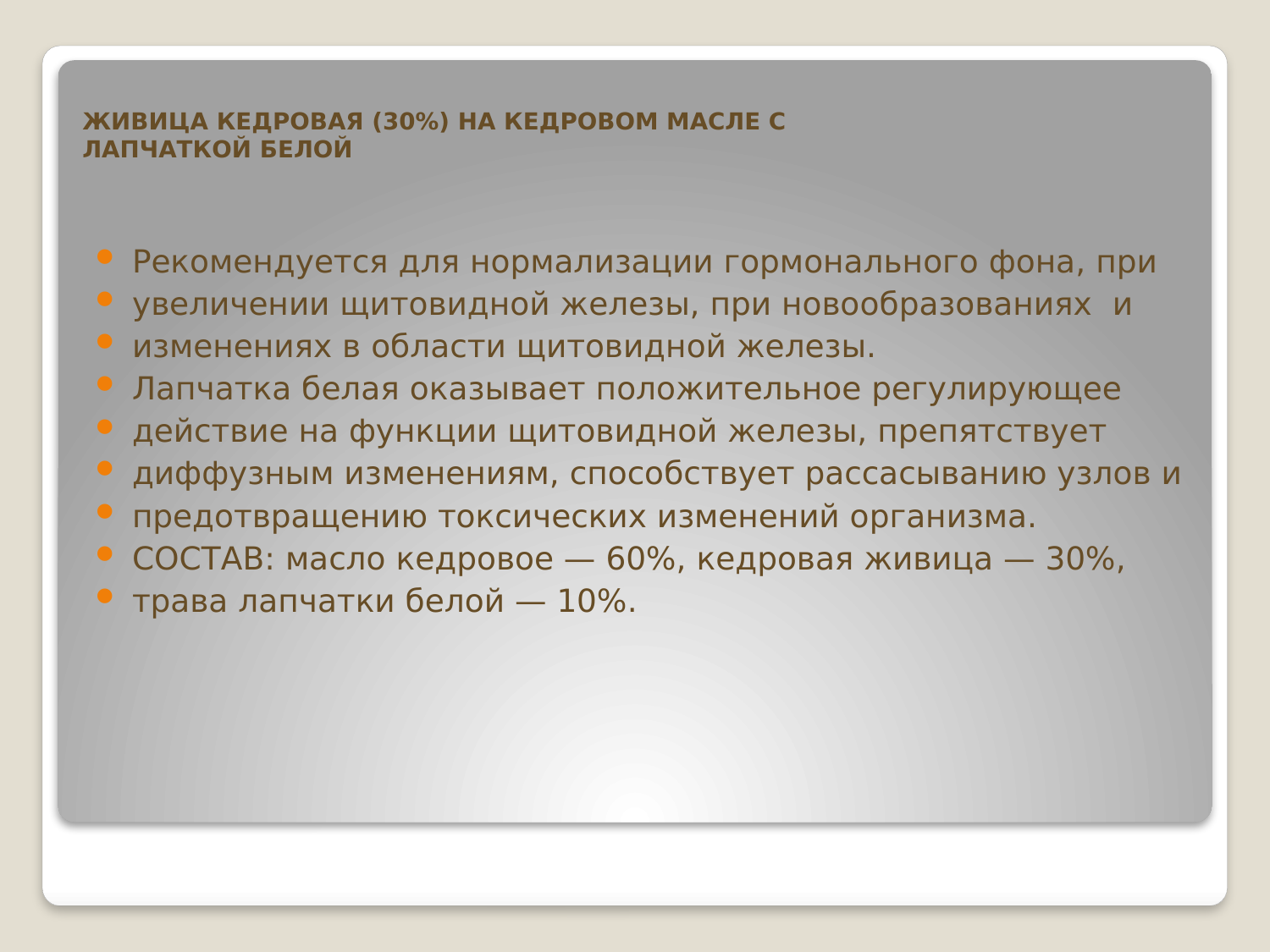

# ЖИВИЦА КЕДРОВАЯ (30%) НА КЕДРОВОМ МАСЛЕ С ЛАПЧАТКОЙ БЕЛОЙ
Рекомендуется для нормализации гормонального фона, при
увеличении щитовидной железы, при новообразованиях  и
изменениях в области щитовидной железы.
Лапчатка белая оказывает положительное регулирующее
действие на функции щитовидной железы, препятствует
диффузным изменениям, способствует рассасыванию узлов и
предотвращению токсических изменений организма.
СОСТАВ: масло кедровое — 60%, кедровая живица — 30%,
трава лапчатки белой — 10%.